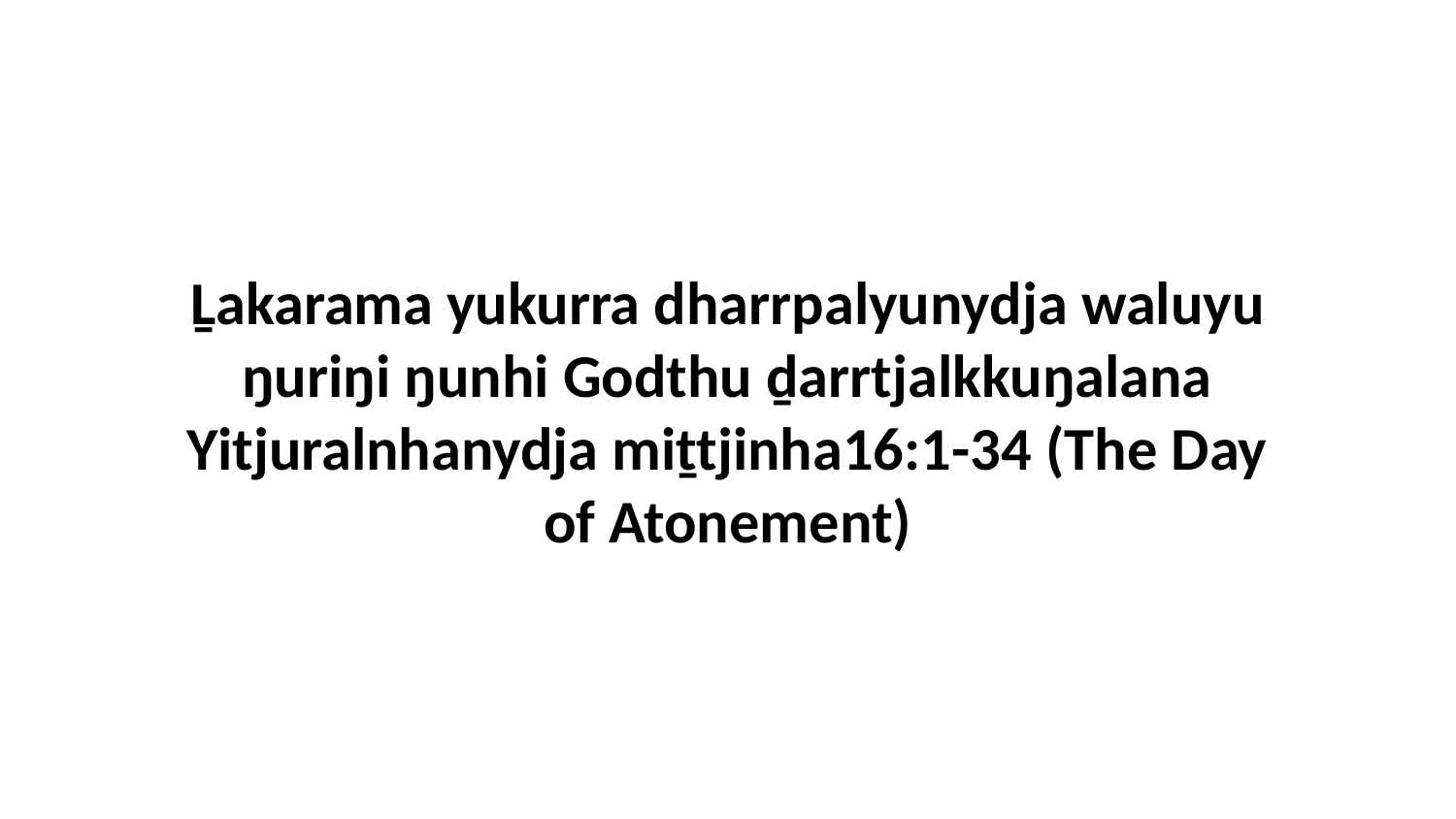

Ḻakarama yukurra dharrpalyunydja waluyu ŋuriŋi ŋunhi Godthu ḏarrtjalkkuŋalana Yitjuralnhanydja miṯtjinha16:1-34 (The Day of Atonement)